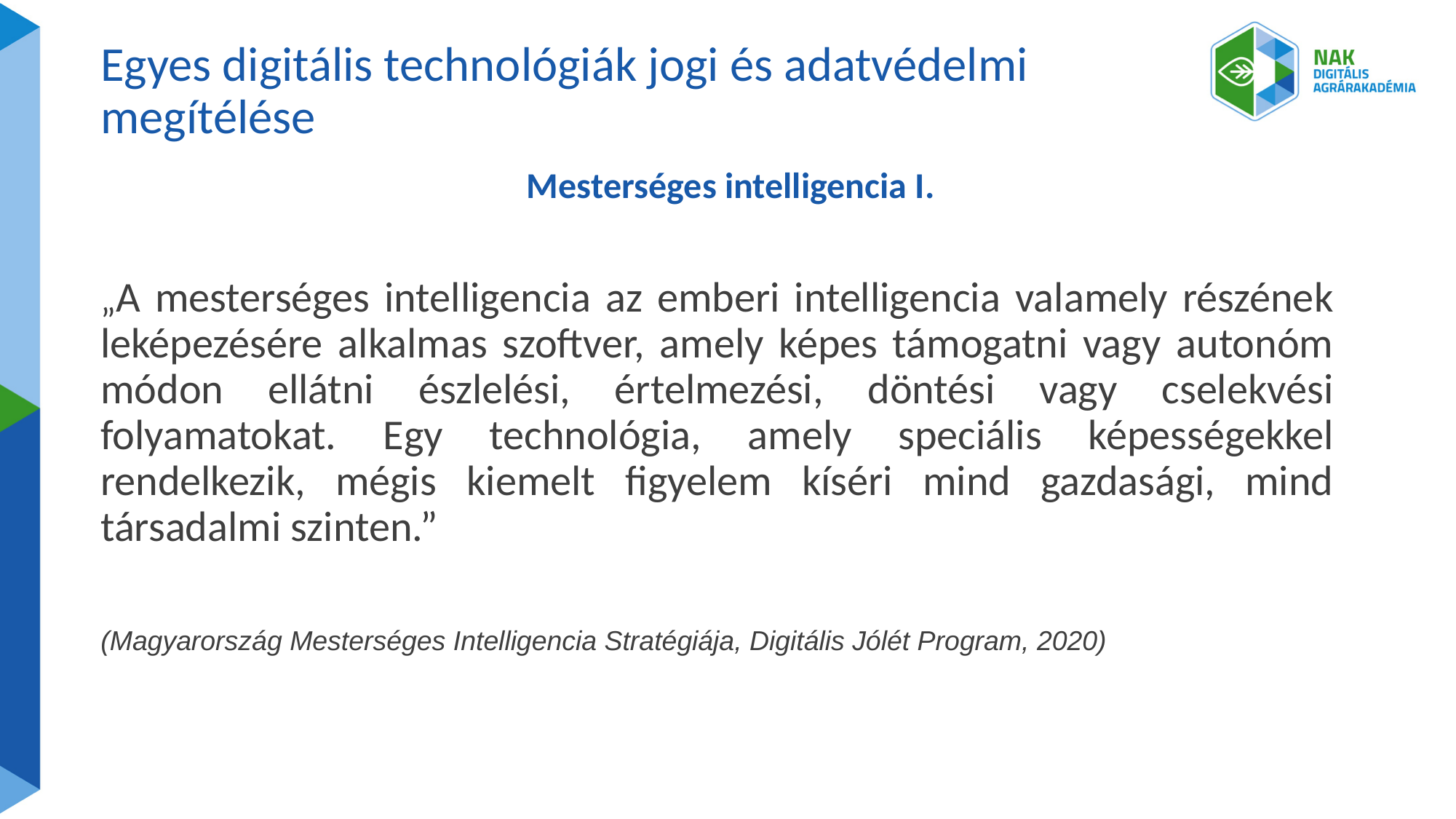

# Egyes digitális technológiák jogi és adatvédelmi megítélése
Mesterséges intelligencia I.

„A mesterséges intelligencia az emberi intelligencia valamely részének leképezésére alkalmas szoftver, amely képes támogatni vagy autonóm módon ellátni észlelési, értelmezési, döntési vagy cselekvési folyamatokat. Egy technológia, amely speciális képességekkel rendelkezik, mégis kiemelt figyelem kíséri mind gazdasági, mind társadalmi szinten.”

(Magyarország Mesterséges Intelligencia Stratégiája, Digitális Jólét Program, 2020)